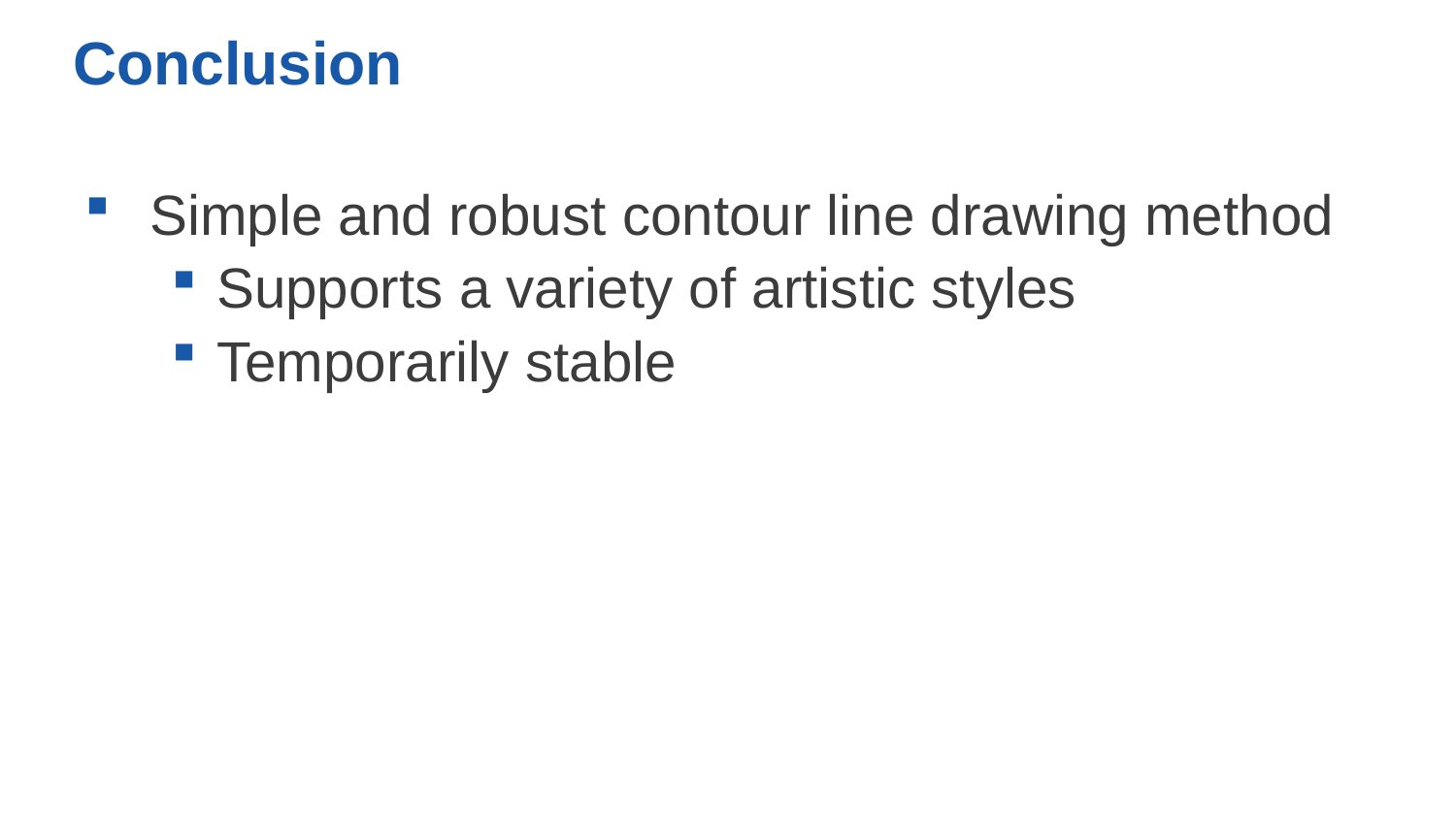

# Conclusion
Simple and robust contour line drawing method
Supports a variety of artistic styles
Temporarily stable